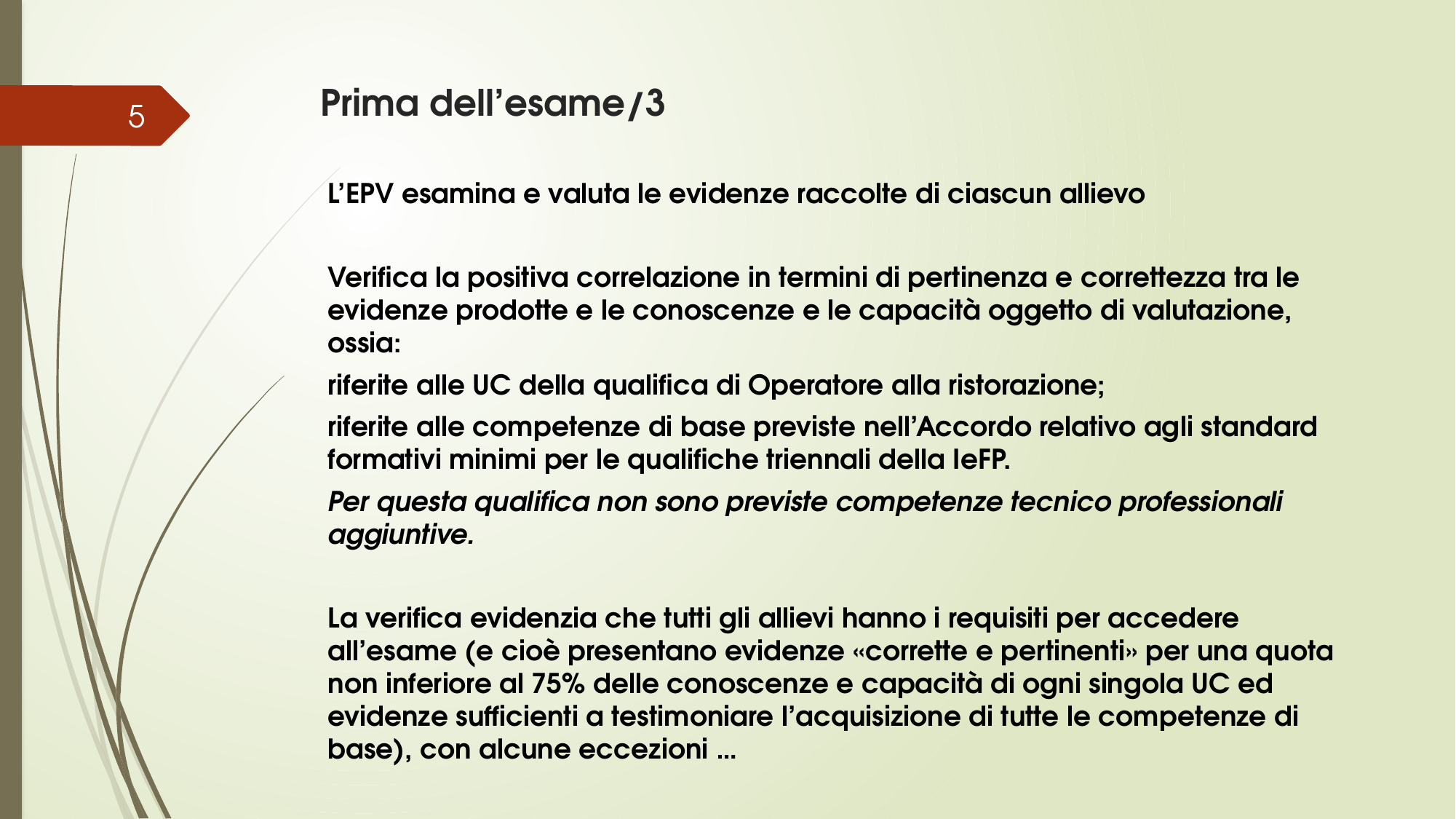

# Prima dell’esame/3
5
L’EPV esamina e valuta le evidenze raccolte di ciascun allievo

Verifica la positiva correlazione in termini di pertinenza e correttezza tra le evidenze prodotte e le conoscenze e le capacità oggetto di valutazione, ossia:
riferite alle UC della qualifica di Operatore alla ristorazione;
riferite alle competenze di base previste nell’Accordo relativo agli standard formativi minimi per le qualifiche triennali della IeFP.
Per questa qualifica non sono previste competenze tecnico professionali aggiuntive.

La verifica evidenzia che tutti gli allievi hanno i requisiti per accedere all’esame (e cioè presentano evidenze «corrette e pertinenti» per una quota non inferiore al 75% delle conoscenze e capacità di ogni singola UC ed evidenze sufficienti a testimoniare l’acquisizione di tutte le competenze di base), con alcune eccezioni …